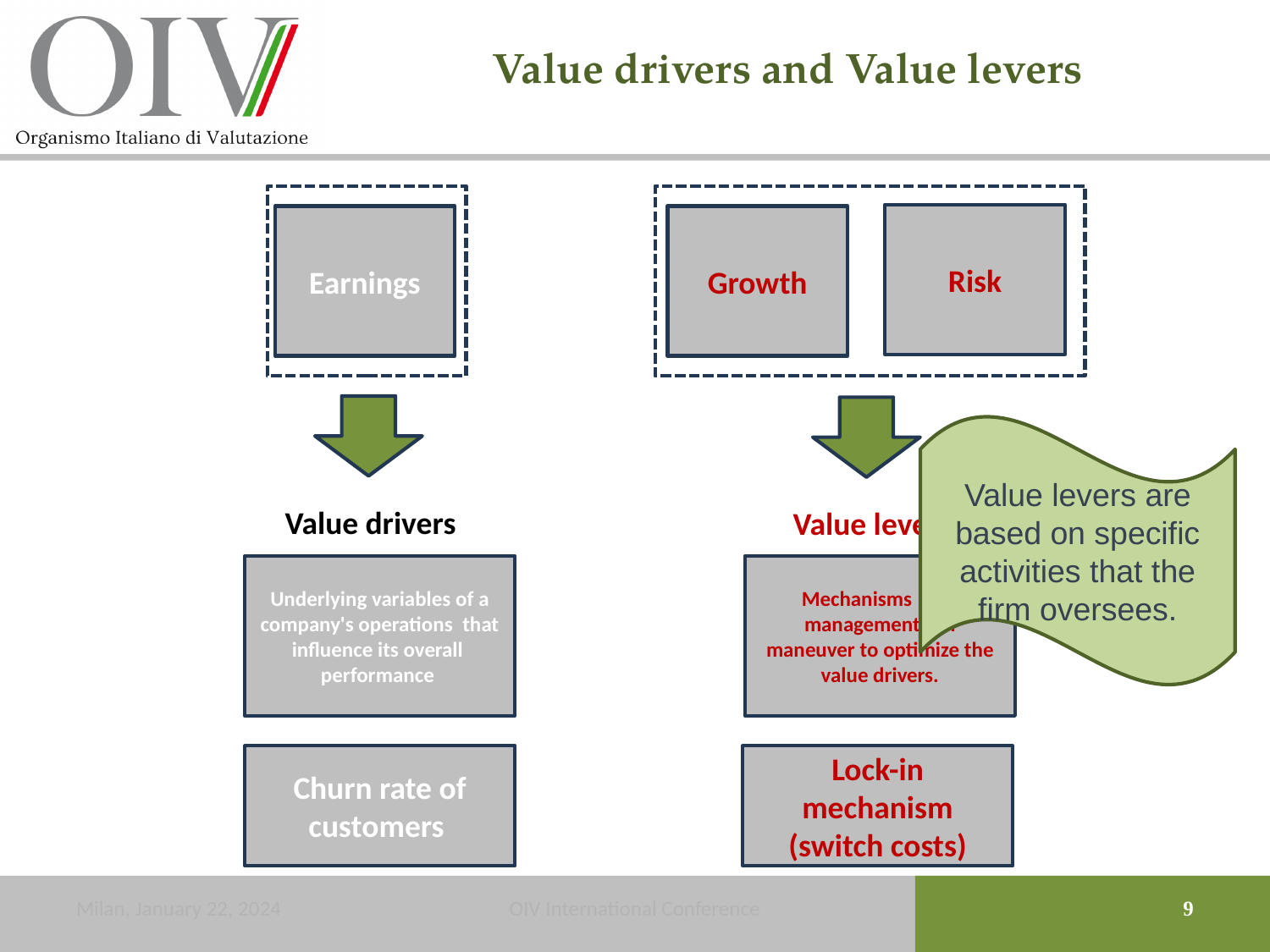

# Value drivers and Value levers

Risk
Earnings
Growth

Value levers are based on specific activities that the firm oversees.
Value drivers
Value levers
Underlying variables of a company's operations  that influence its overall  performance
Mechanisms  that management can maneuver to optimize the value drivers.
Churn rate of customers
Lock-in mechanism (switch costs)
Milan, January 22, 2024
OIV International Conference
9